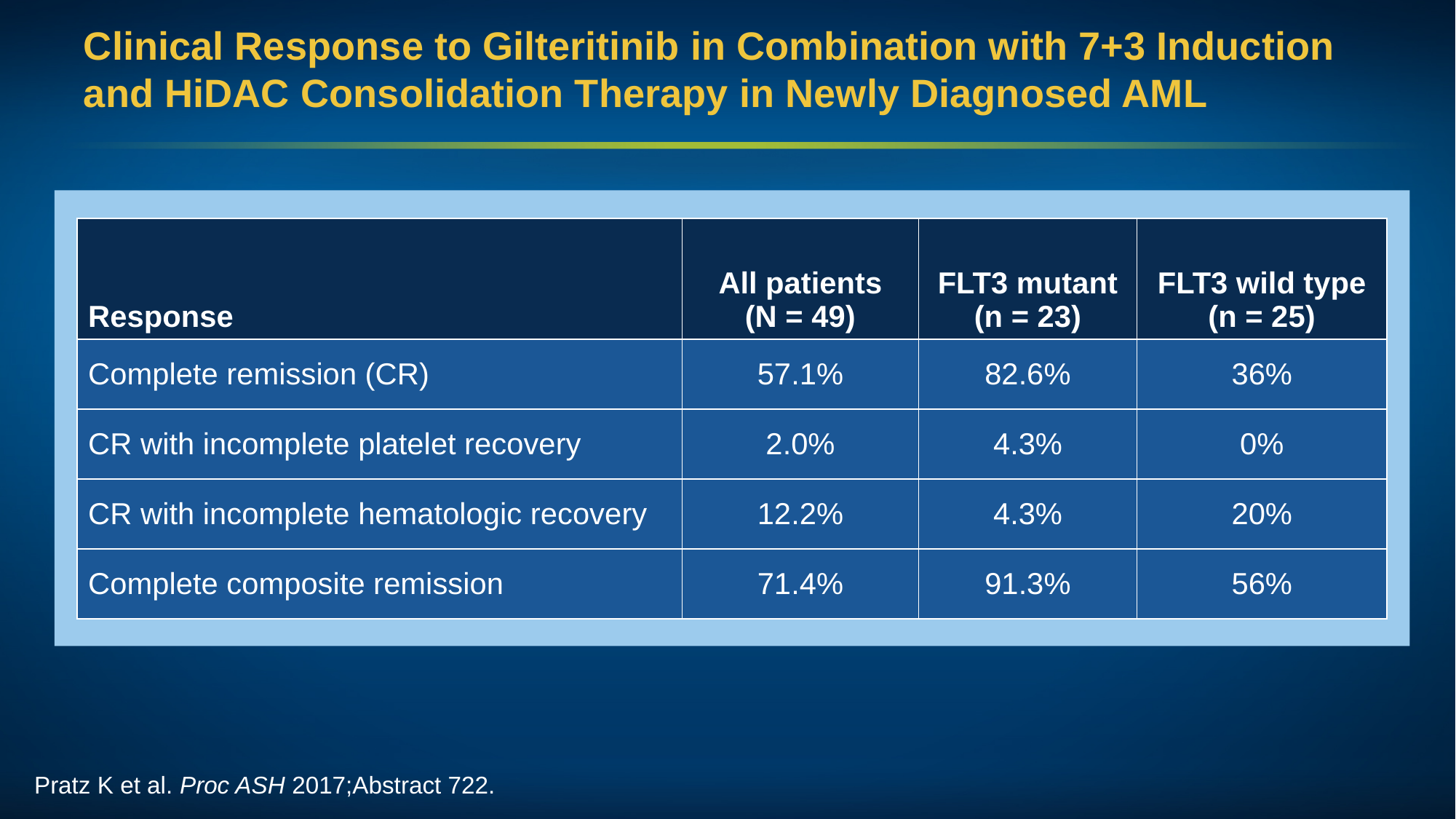

# Clinical Response to Gilteritinib in Combination with 7+3 Induction and HiDAC Consolidation Therapy in Newly Diagnosed AML

| Response | All patients (N = 49) | FLT3 mutant (n = 23) | FLT3 wild type (n = 25) |
| --- | --- | --- | --- |
| Complete remission (CR) | 57.1% | 82.6% | 36% |
| CR with incomplete platelet recovery | 2.0% | 4.3% | 0% |
| CR with incomplete hematologic recovery | 12.2% | 4.3% | 20% |
| Complete composite remission | 71.4% | 91.3% | 56% |
Pratz K et al. Proc ASH 2017;Abstract 722.